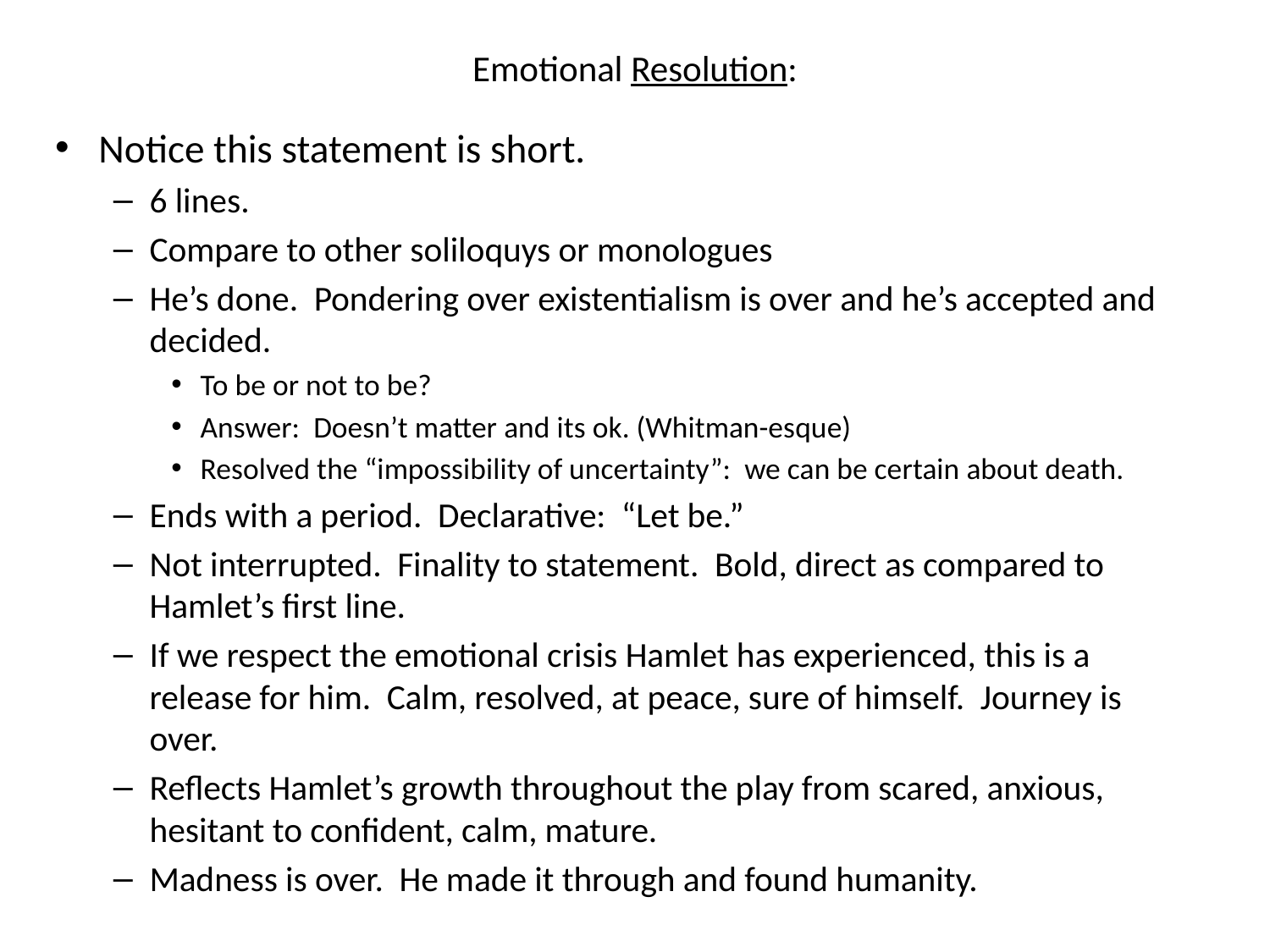

# Emotional Resolution:
Notice this statement is short.
6 lines.
Compare to other soliloquys or monologues
He’s done.  Pondering over existentialism is over and he’s accepted and decided.
To be or not to be?
Answer:  Doesn’t matter and its ok. (Whitman-esque)
Resolved the “impossibility of uncertainty”:  we can be certain about death.
Ends with a period.  Declarative:  “Let be.”
Not interrupted.  Finality to statement.  Bold, direct as compared to Hamlet’s first line.
If we respect the emotional crisis Hamlet has experienced, this is a release for him.  Calm, resolved, at peace, sure of himself.  Journey is over.
Reflects Hamlet’s growth throughout the play from scared, anxious, hesitant to confident, calm, mature.
Madness is over.  He made it through and found humanity.